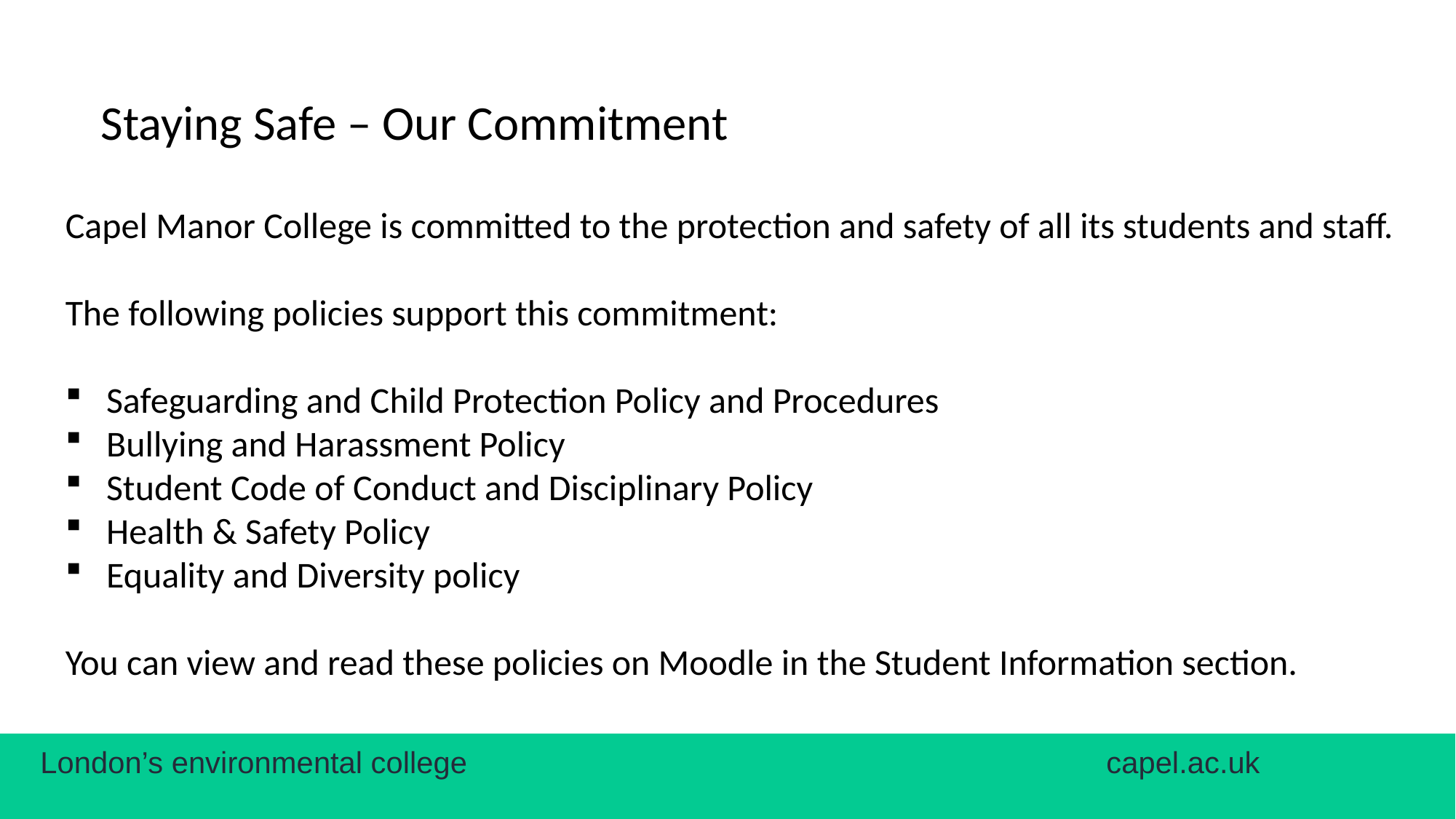

Staying Safe – Our Commitment
Capel Manor College is committed to the protection and safety of all its students and staff.

The following policies support this commitment:

Safeguarding and Child Protection Policy and Procedures
Bullying and Harassment Policy
Student Code of Conduct and Disciplinary Policy
Health & Safety Policy
Equality and Diversity policy

You can view and read these policies on Moodle in the Student Information section.

London’s environmental college						          capel.ac.uk